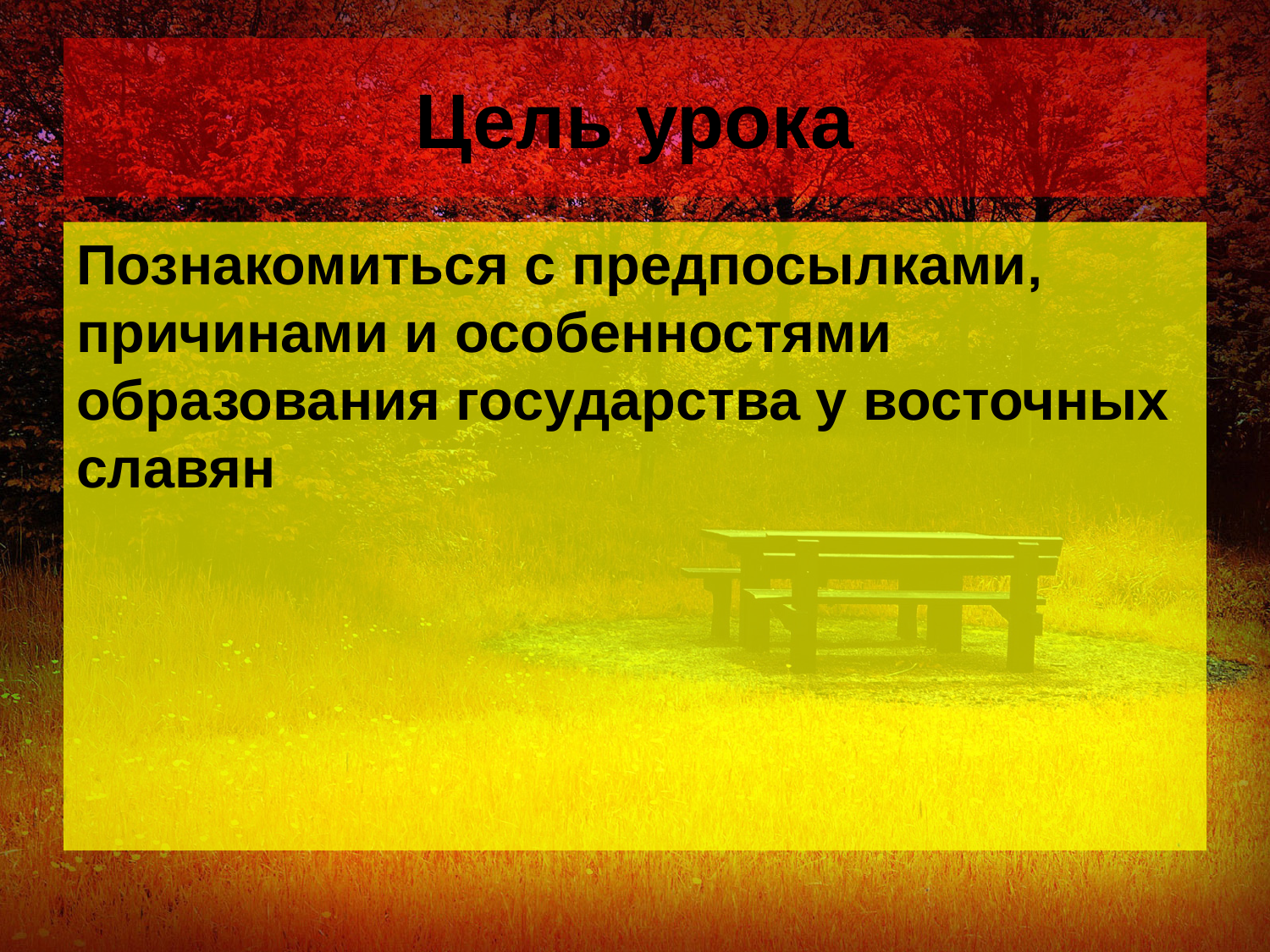

# Цель урока
Познакомиться с предпосылками, причинами и особенностями образования государства у восточных славян